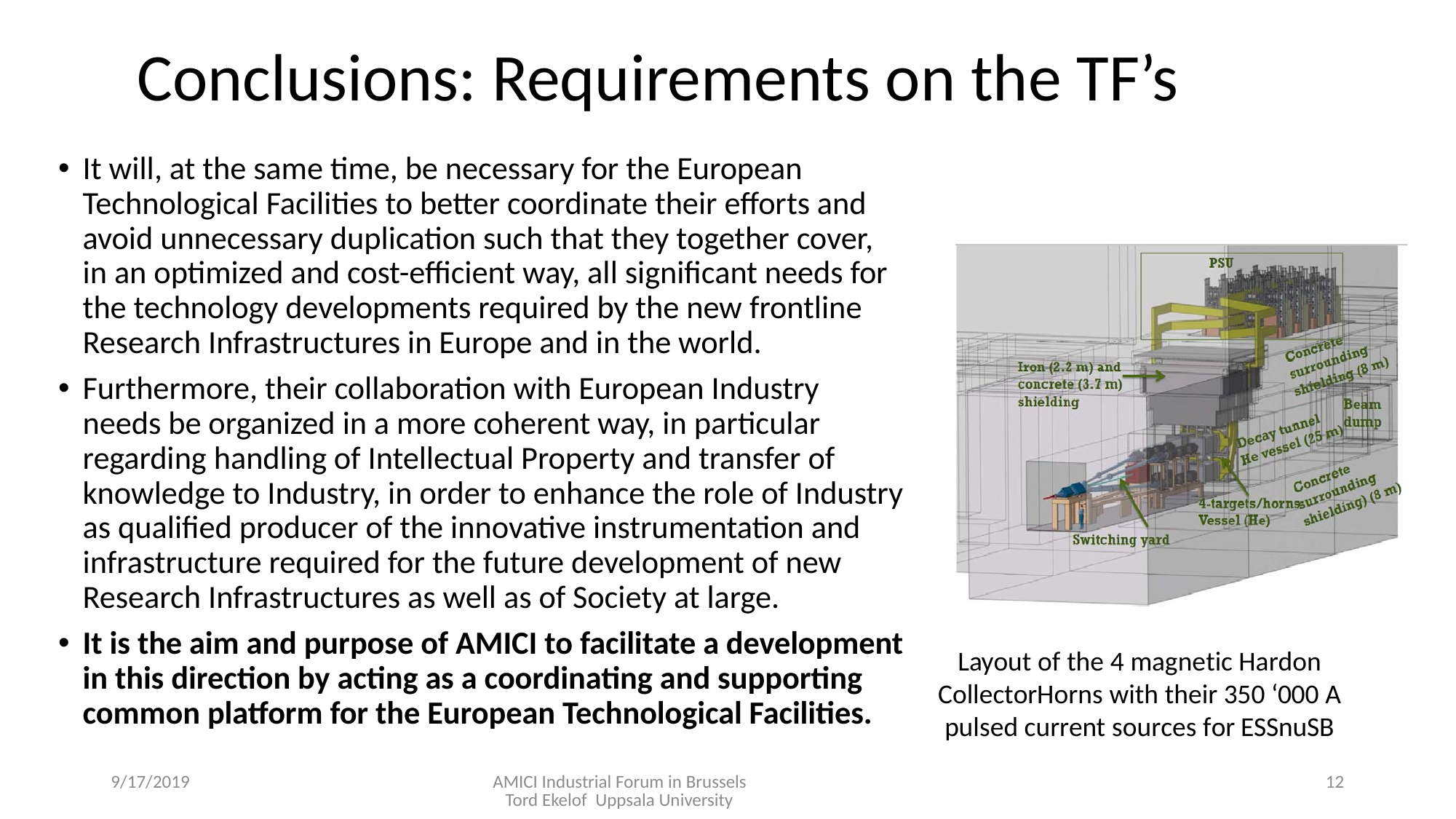

# Conclusions: Requirements on the TF’s
It will, at the same time, be necessary for the European Technological Facilities to better coordinate their efforts and avoid unnecessary duplication such that they together cover, in an optimized and cost-efficient way, all significant needs for the technology developments required by the new frontline Research Infrastructures in Europe and in the world.
Furthermore, their collaboration with European Industry needs be organized in a more coherent way, in particular regarding handling of Intellectual Property and transfer of knowledge to Industry, in order to enhance the role of Industry as qualified producer of the innovative instrumentation and infrastructure required for the future development of new Research Infrastructures as well as of Society at large.
It is the aim and purpose of AMICI to facilitate a development in this direction by acting as a coordinating and supporting  common platform for the European Technological Facilities.

Layout of the 4 magnetic Hardon
CollectorHorns with their 350 ‘000 A
pulsed current sources for ESSnuSB
9/17/2019
AMICI Industrial Forum in Brussels                                                      Tord Ekelof  Uppsala University
12